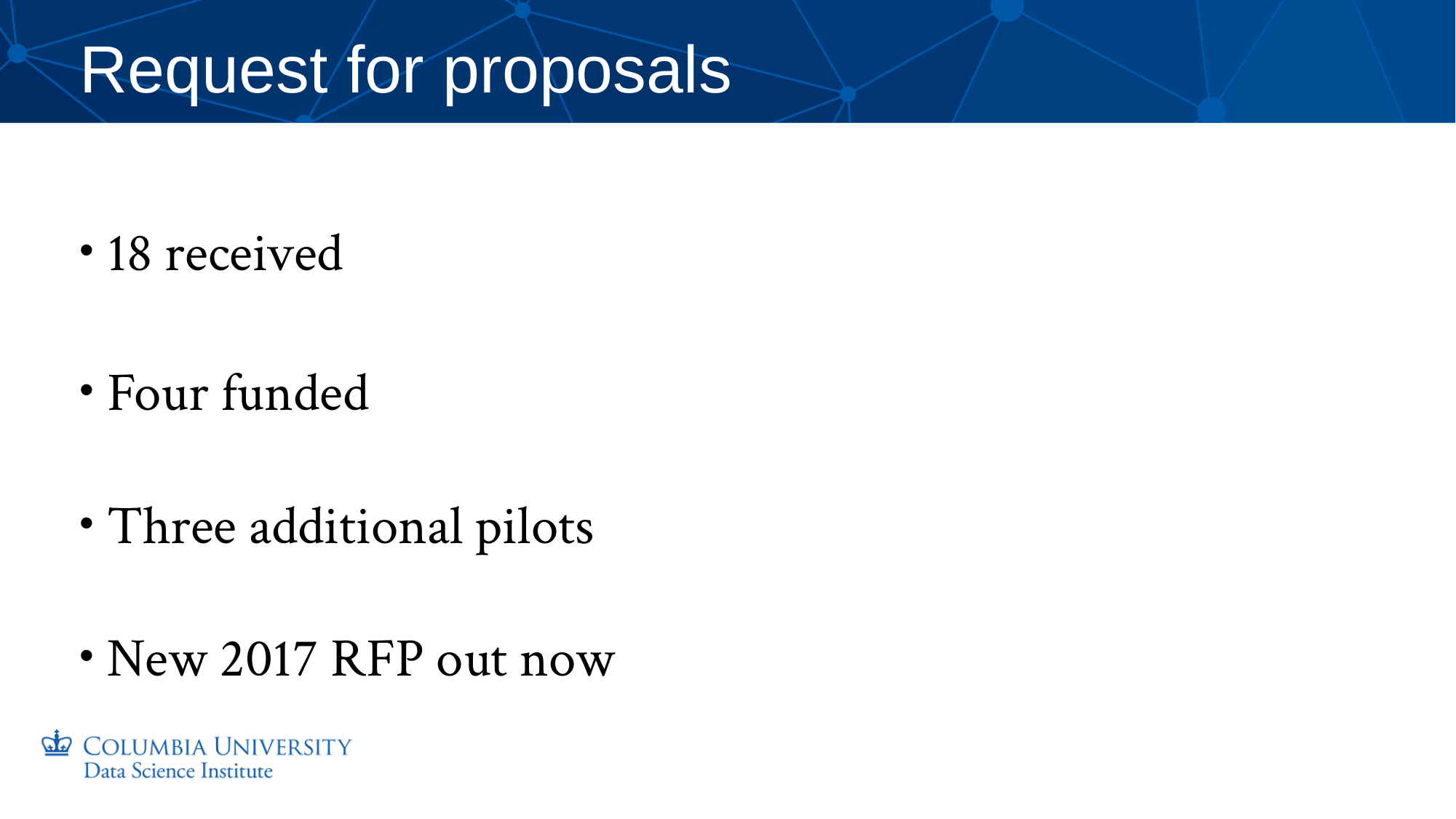

# Request for proposals
18 received
Four funded
Three additional pilots
New 2017 RFP out now